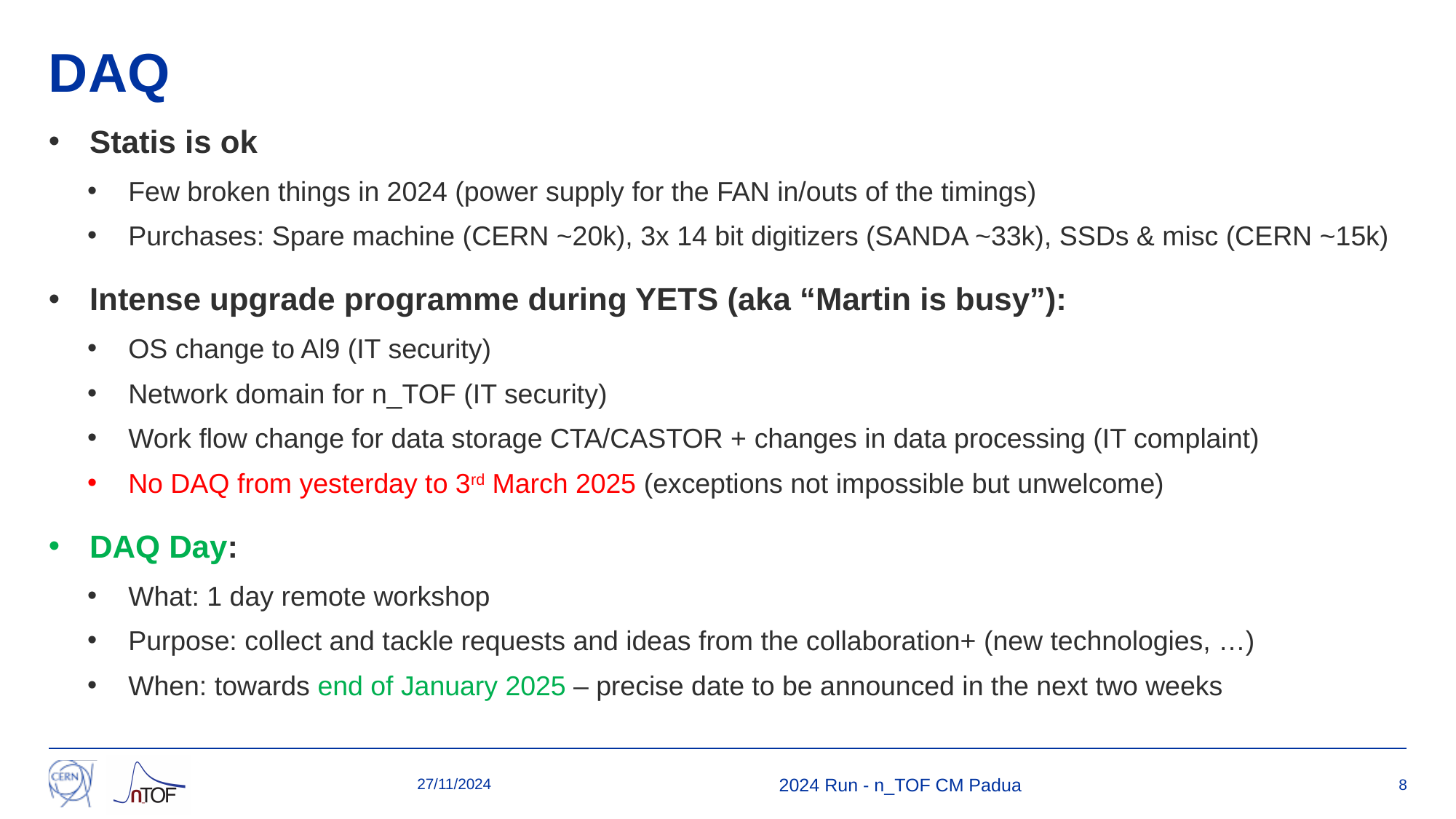

# DAQ
Statis is ok
Few broken things in 2024 (power supply for the FAN in/outs of the timings)
Purchases: Spare machine (CERN ~20k), 3x 14 bit digitizers (SANDA ~33k), SSDs & misc (CERN ~15k)
Intense upgrade programme during YETS (aka “Martin is busy”):
OS change to Al9 (IT security)
Network domain for n_TOF (IT security)
Work flow change for data storage CTA/CASTOR + changes in data processing (IT complaint)
No DAQ from yesterday to 3rd March 2025 (exceptions not impossible but unwelcome)
DAQ Day:
What: 1 day remote workshop
Purpose: collect and tackle requests and ideas from the collaboration+ (new technologies, …)
When: towards end of January 2025 – precise date to be announced in the next two weeks
27/11/2024
2024 Run - n_TOF CM Padua
8